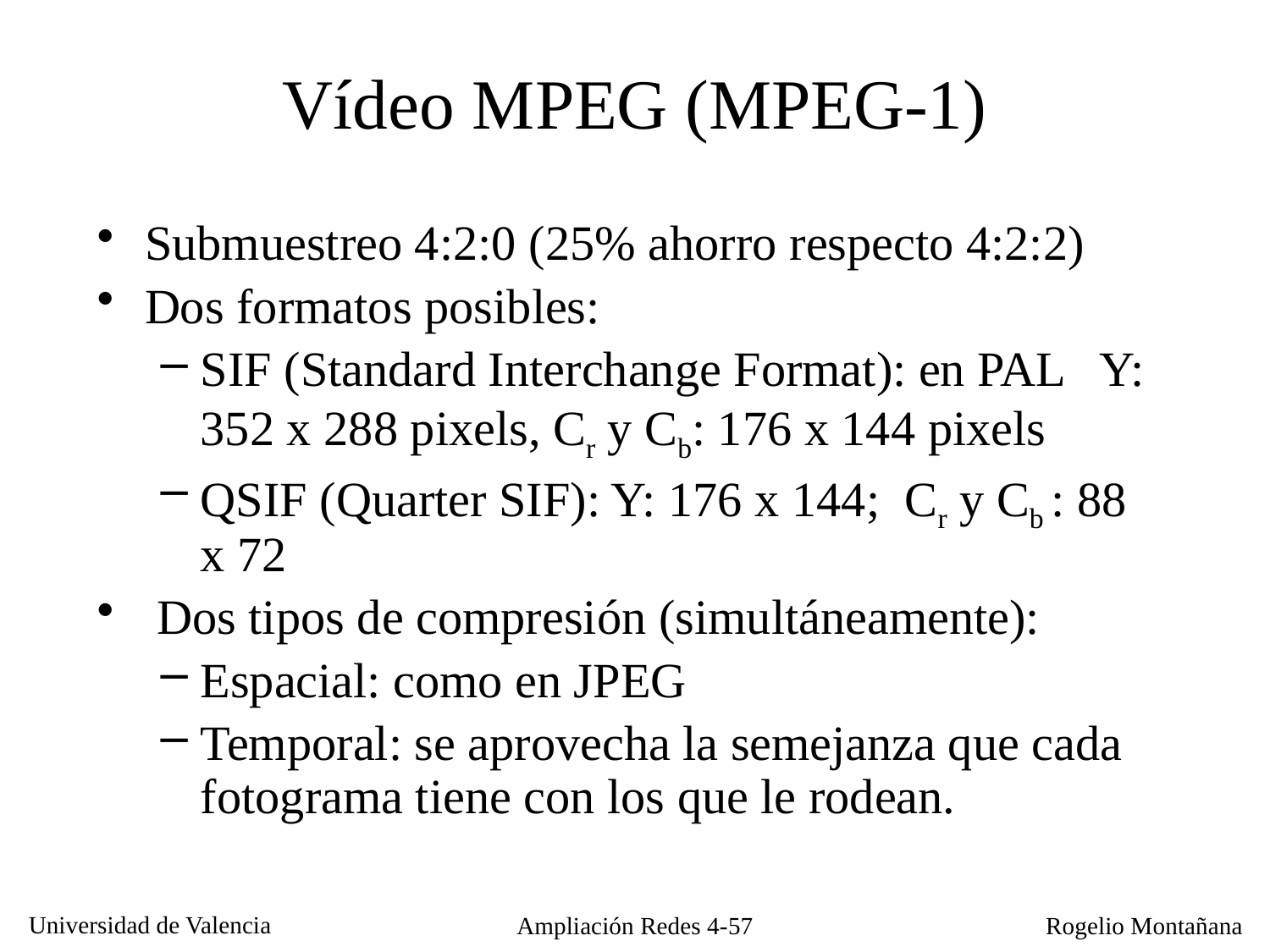

Vídeo MPEG (MPEG-1)
Submuestreo 4:2:0 (25% ahorro respecto 4:2:2)
Dos formatos posibles:
SIF (Standard Interchange Format): en PAL   Y: 352 x 288 pixels, Cr y Cb: 176 x 144 pixels
QSIF (Quarter SIF): Y: 176 x 144;  Cr y Cb : 88 x 72
 Dos tipos de compresión (simultáneamente):
Espacial: como en JPEG
Temporal: se aprovecha la semejanza que cada fotograma tiene con los que le rodean.

Ampliación Redes 4-57